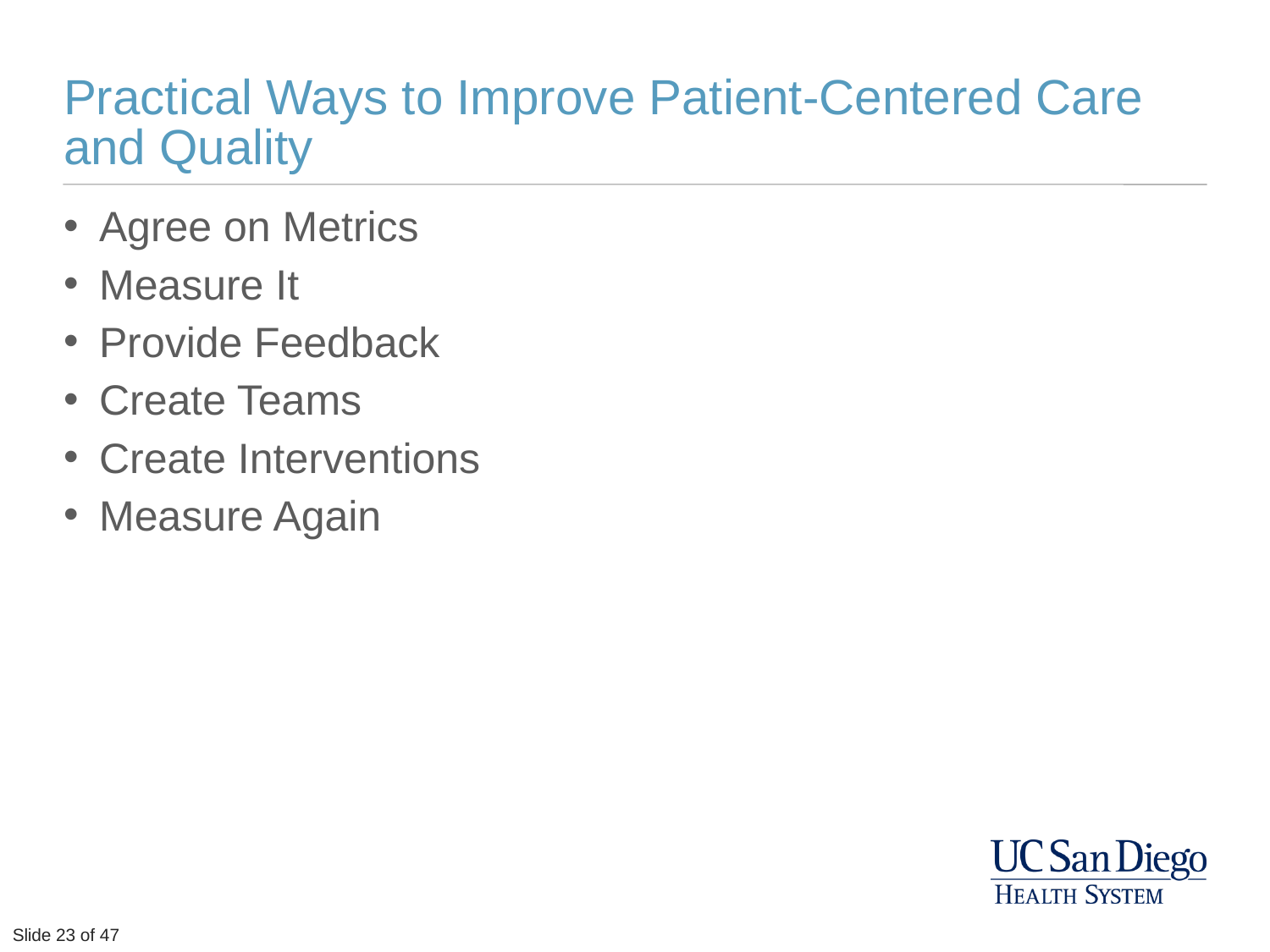

# Practical Ways to Improve Patient-Centered Care and Quality
Agree on Metrics
Measure It
Provide Feedback
Create Teams
Create Interventions
Measure Again

Slide 23 of 47